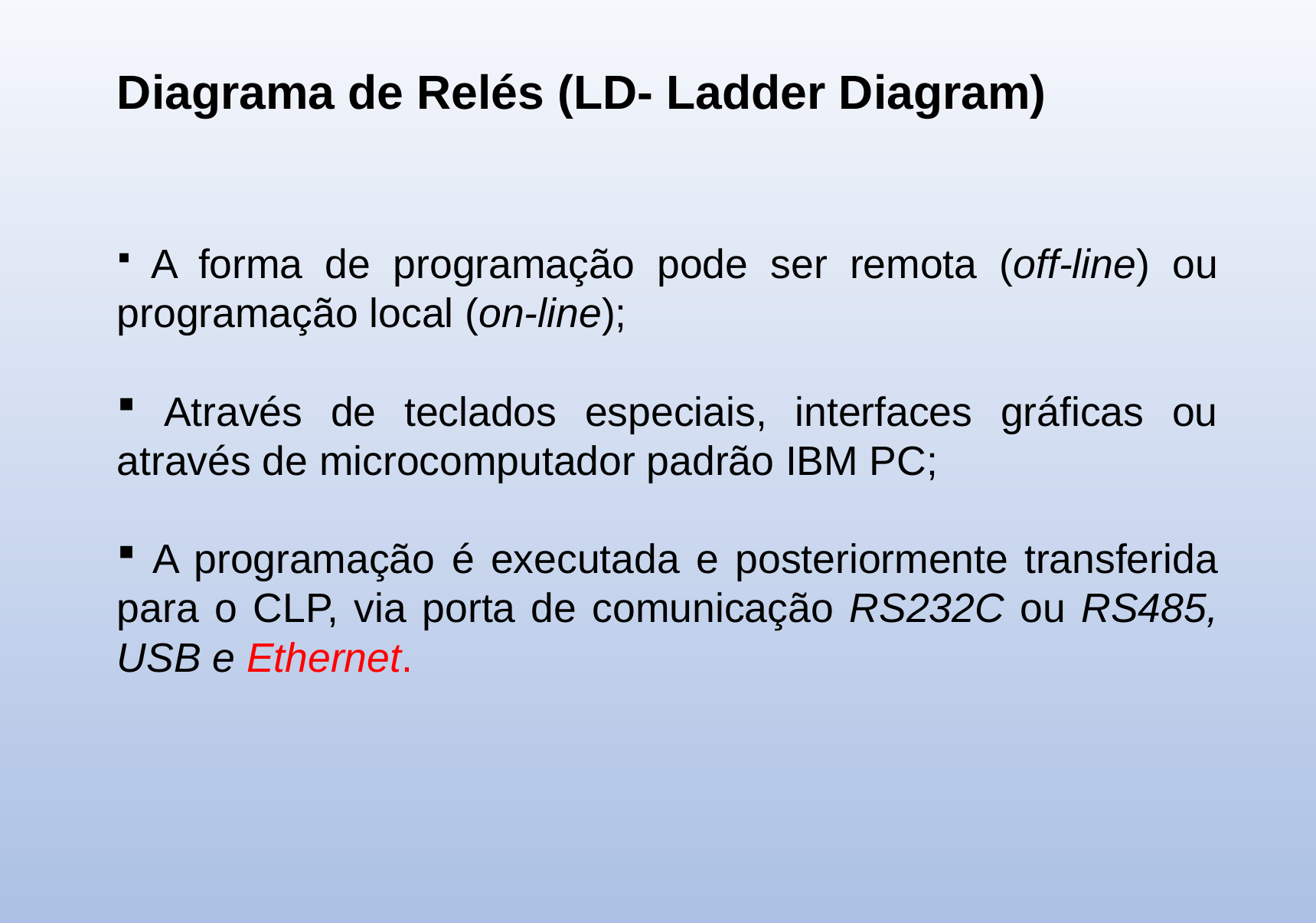

Diagrama de Relés (LD- Ladder Diagram)

 A forma de programação pode ser remota (off-line) ou programação local (on-line);

 Através de teclados especiais, interfaces gráficas ou através de microcomputador padrão IBM PC;

 A programação é executada e posteriormente transferida para o CLP, via porta de comunicação RS232C ou RS485, USB e Ethernet.